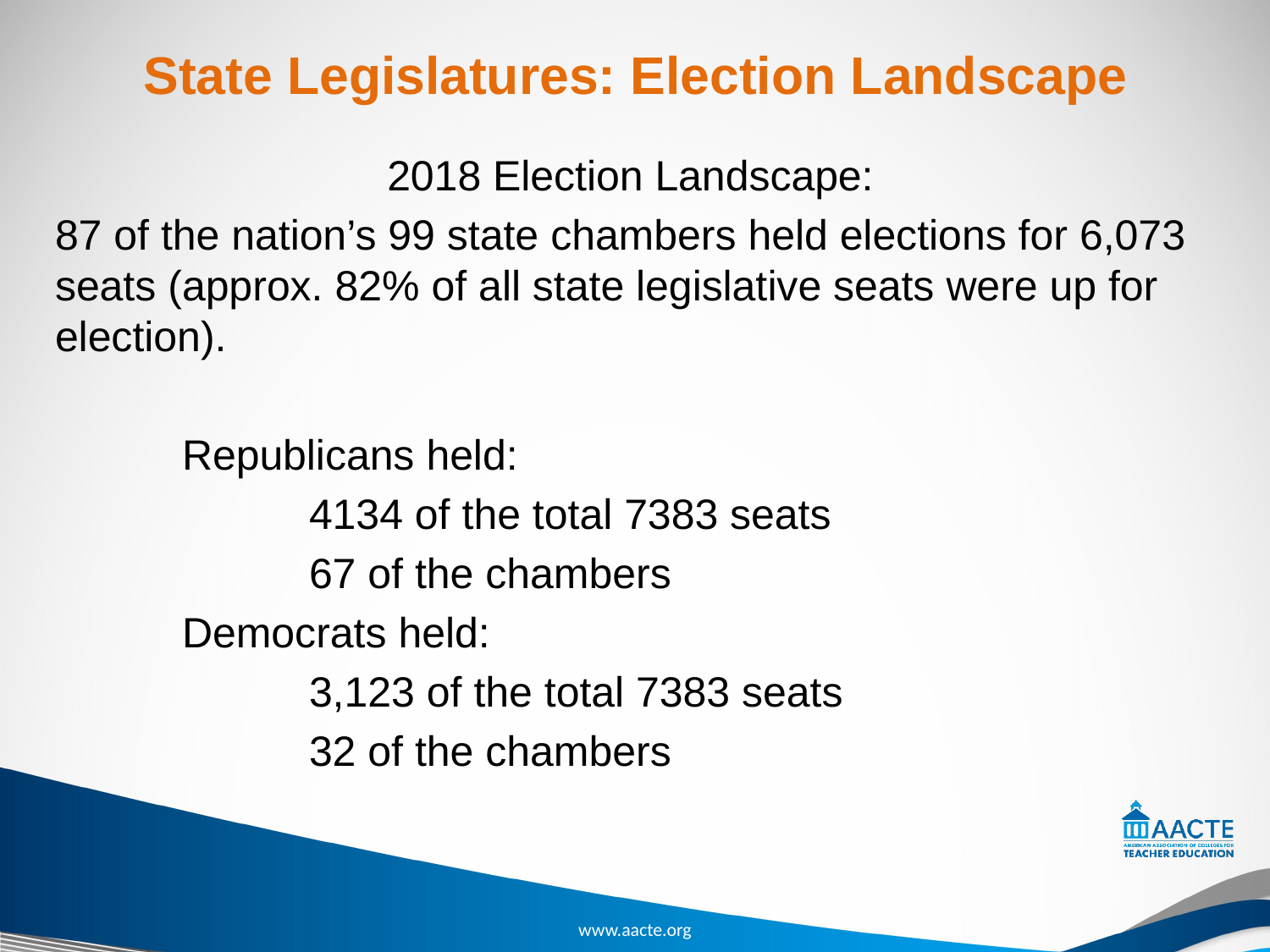

# State Legislatures: Election Landscape
2018 Election Landscape:
87 of the nation’s 99 state chambers held elections for 6,073 seats (approx. 82% of all state legislative seats were up for election).

	Republicans held:
		4134 of the total 7383 seats
		67 of the chambers
	Democrats held:
		3,123 of the total 7383 seats
		32 of the chambers